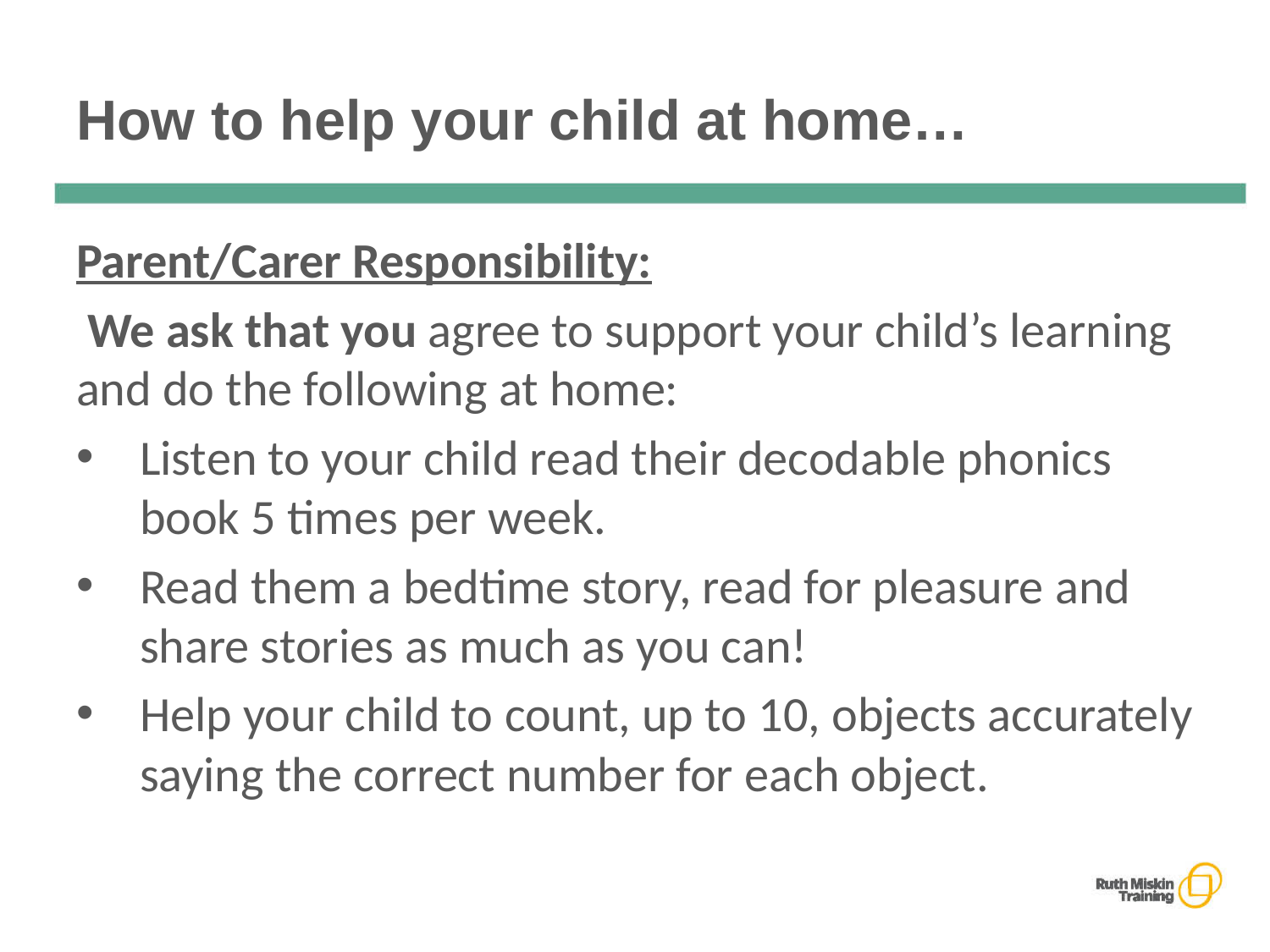

# How to help your child at home…
Parent/Carer Responsibility:
 We ask that you agree to support your child’s learning and do the following at home:
Listen to your child read their decodable phonics book 5 times per week.
Read them a bedtime story, read for pleasure and share stories as much as you can!
Help your child to count, up to 10, objects accurately saying the correct number for each object.